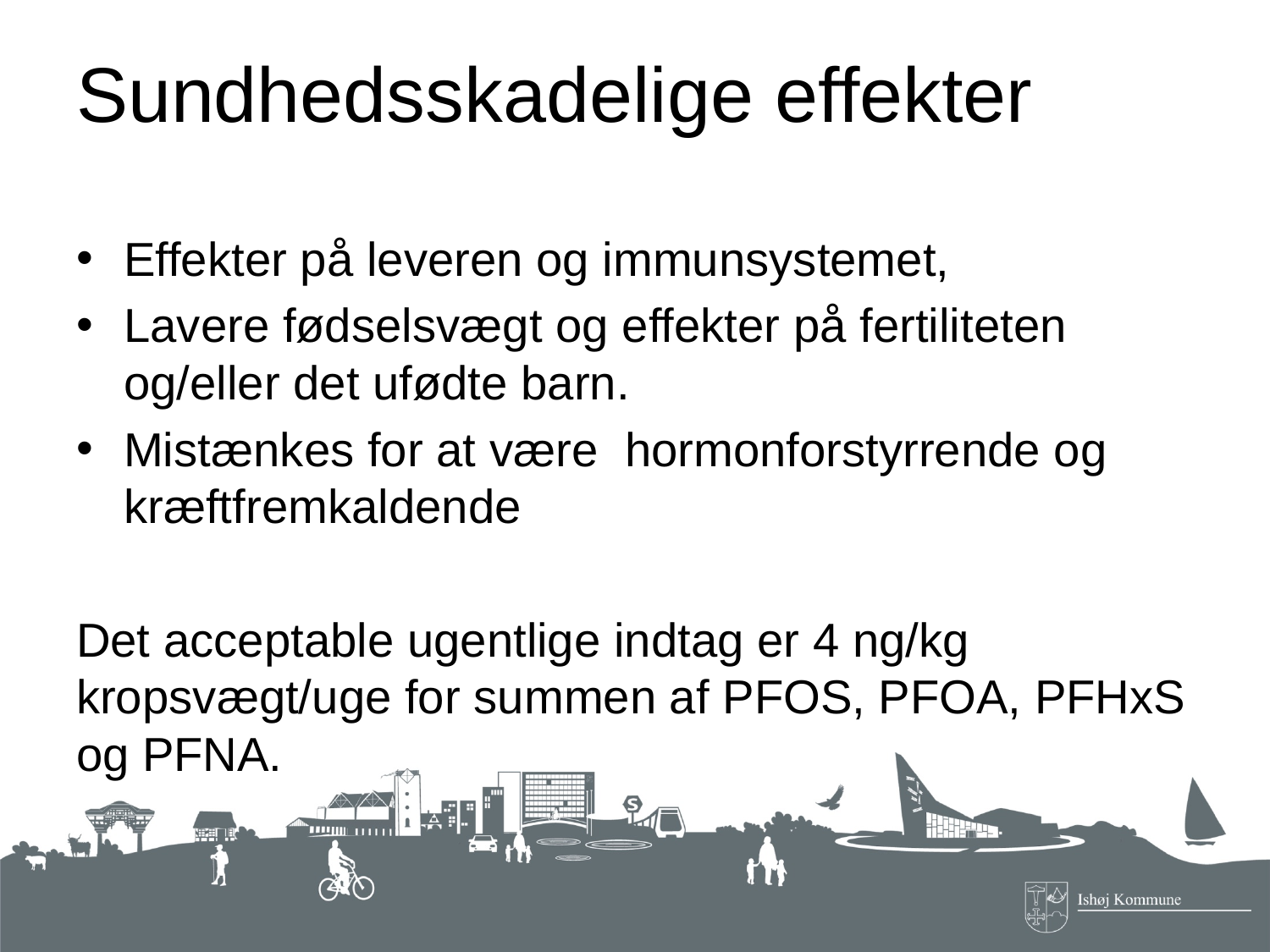

# Sundhedsskadelige effekter
Effekter på leveren og immunsystemet,
Lavere fødselsvægt og effekter på fertiliteten og/eller det ufødte barn.
Mistænkes for at være  hormonforstyrrende og kræftfremkaldende

Det acceptable ugentlige indtag er 4 ng/kg kropsvægt/uge for summen af PFOS, PFOA, PFHxS og PFNA.